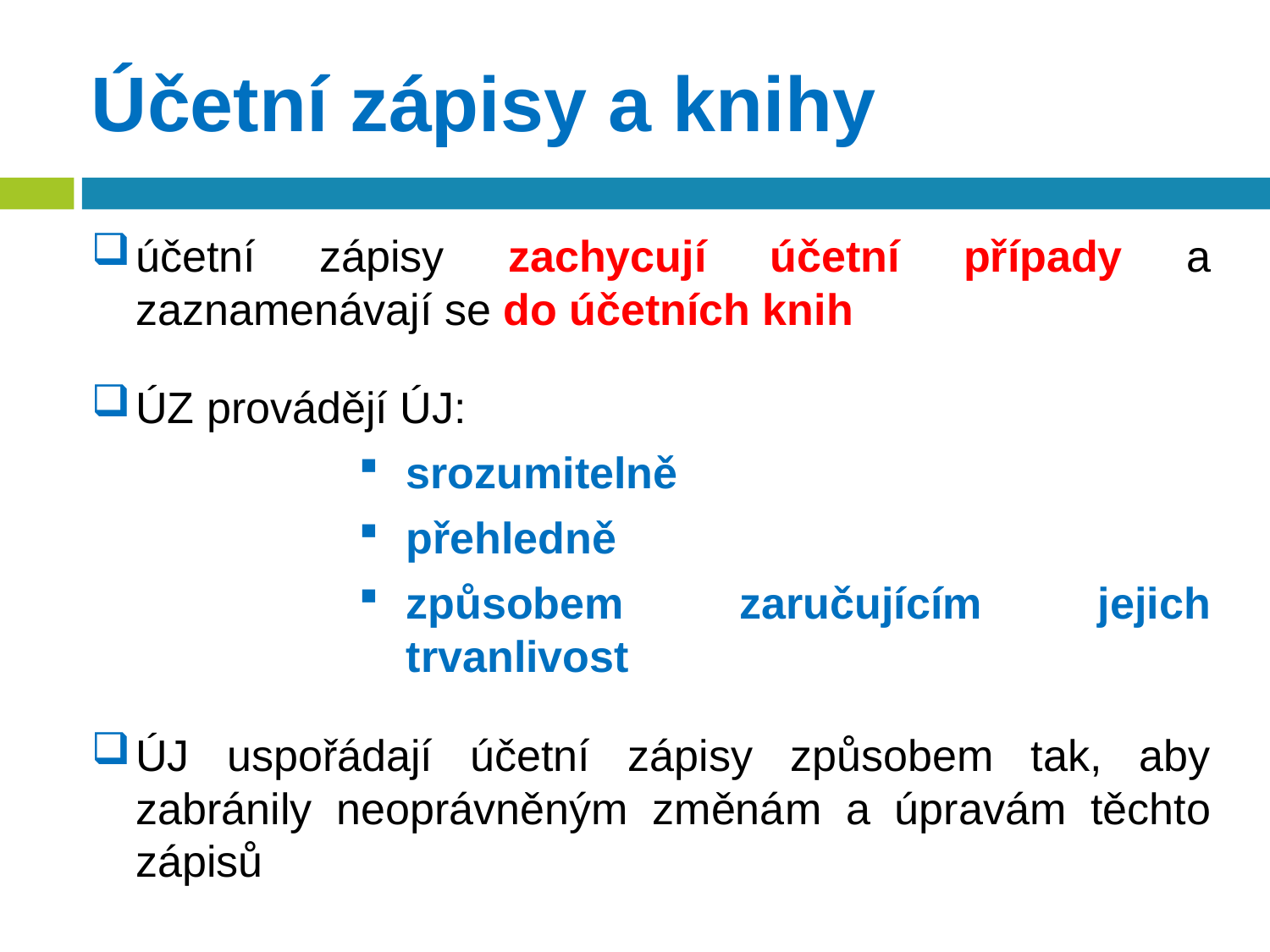

# Účetní zápisy a knihy
účetní zápisy zachycují účetní případy a zaznamenávají se do účetních knih

ÚZ provádějí ÚJ:
srozumitelně
přehledně
způsobem zaručujícím jejich trvanlivost

ÚJ uspořádají účetní zápisy způsobem tak, aby zabránily neoprávněným změnám a úpravám těchto zápisů